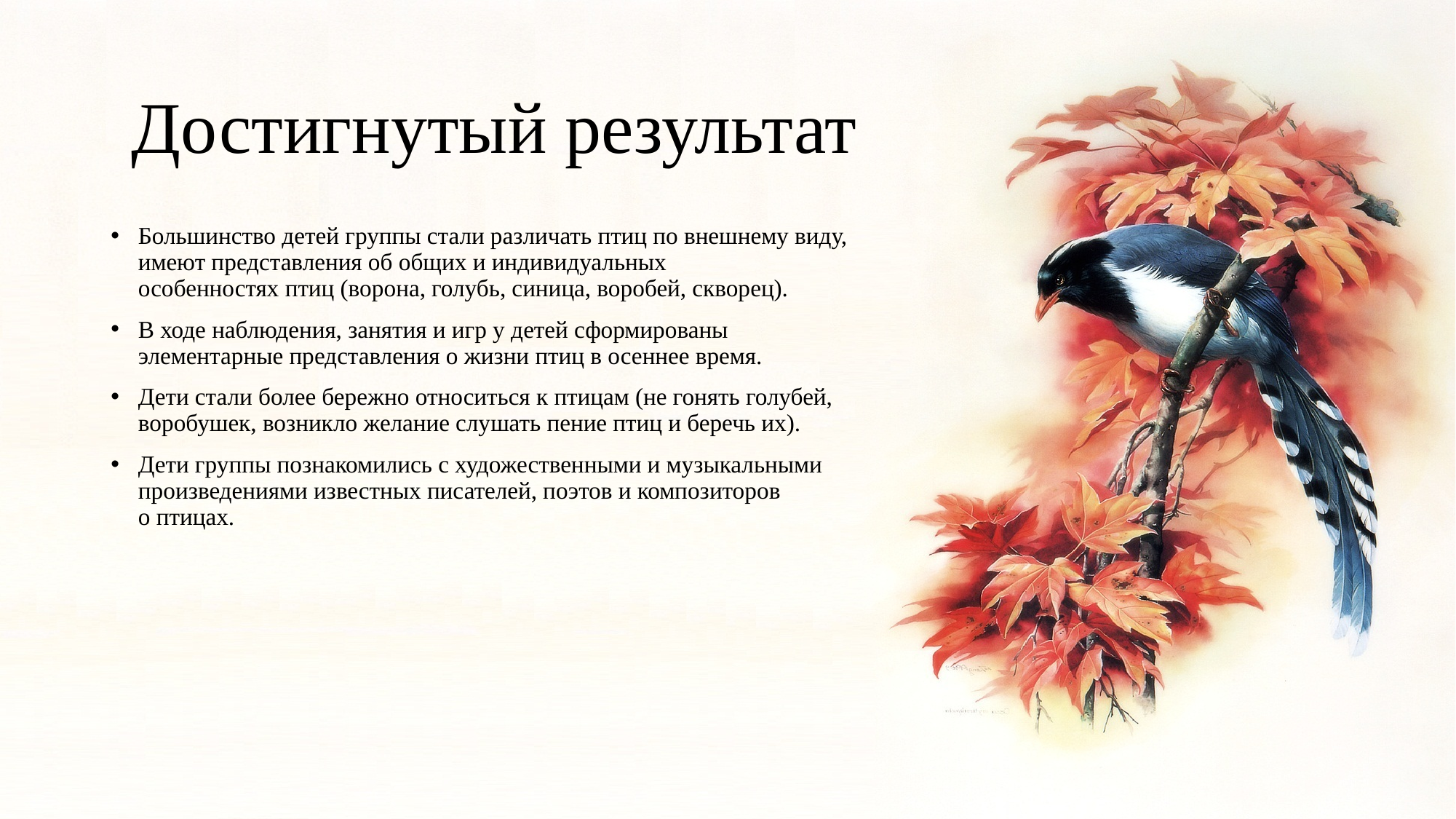

# Достигнутый результат
Большинство детей группы стали различать птиц по внешнему виду, имеют представления об общих и индивидуальных особенностях птиц (ворона, голубь, синица, воробей, скворец).
В ходе наблюдения, занятия и игр у детей сформированы элементарные представления о жизни птиц в осеннее время.
Дети стали более бережно относиться к птицам (не гонять голубей, воробушек, возникло желание слушать пение птиц и беречь их).
Дети группы познакомились с художественными и музыкальными произведениями известных писателей, поэтов и композиторов о птицах.